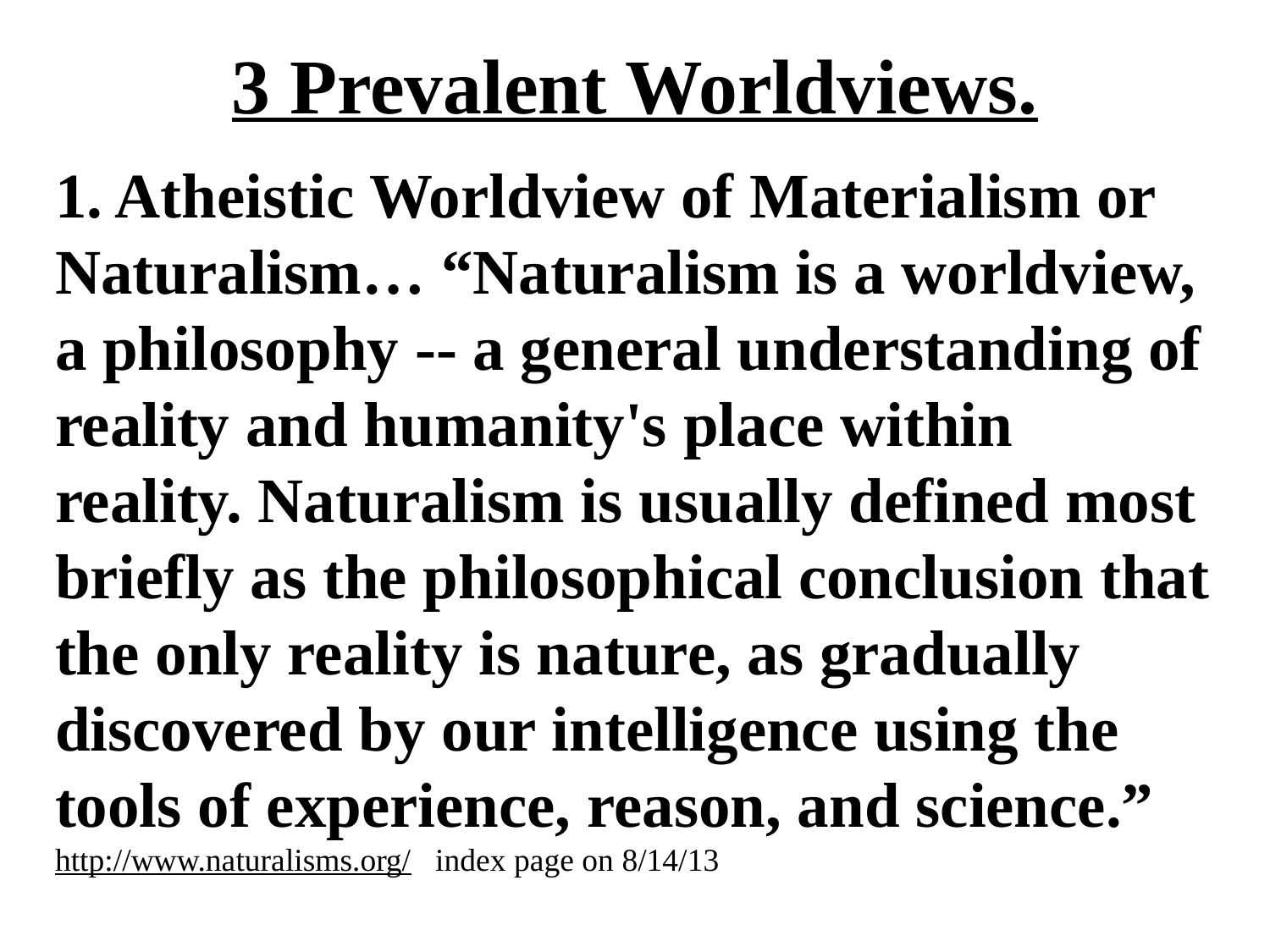

# 3 Prevalent Worldviews.
1. Atheistic Worldview of Materialism or Naturalism… “Naturalism is a worldview, a philosophy -- a general understanding of reality and humanity's place within reality. Naturalism is usually defined most briefly as the philosophical conclusion that the only reality is nature, as gradually discovered by our intelligence using the tools of experience, reason, and science.” http://www.naturalisms.org/   index page on 8/14/13